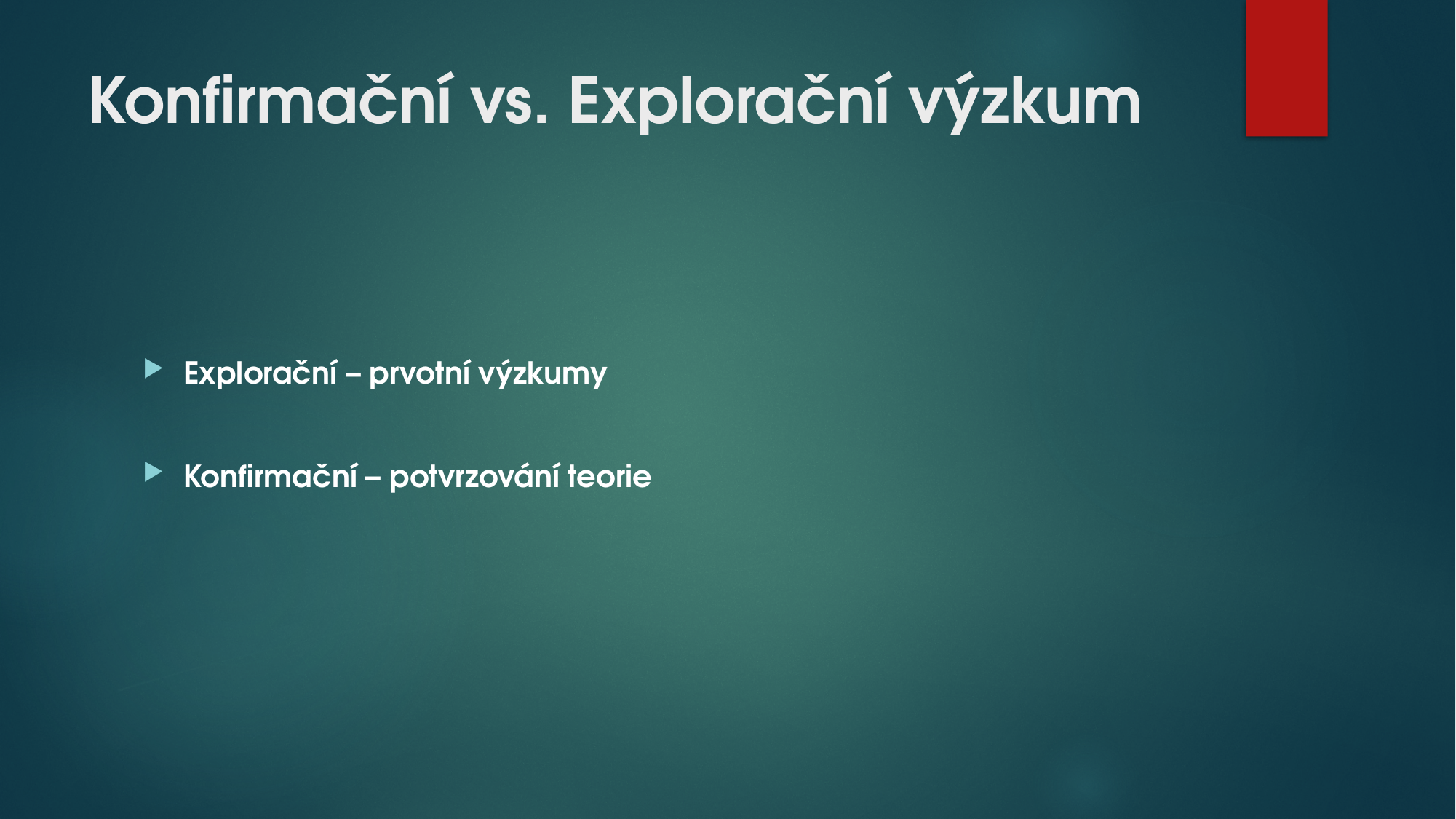

# Konfirmační vs. Explorační výzkum

Explorační – prvotní výzkumy

Konfirmační – potvrzování teorie